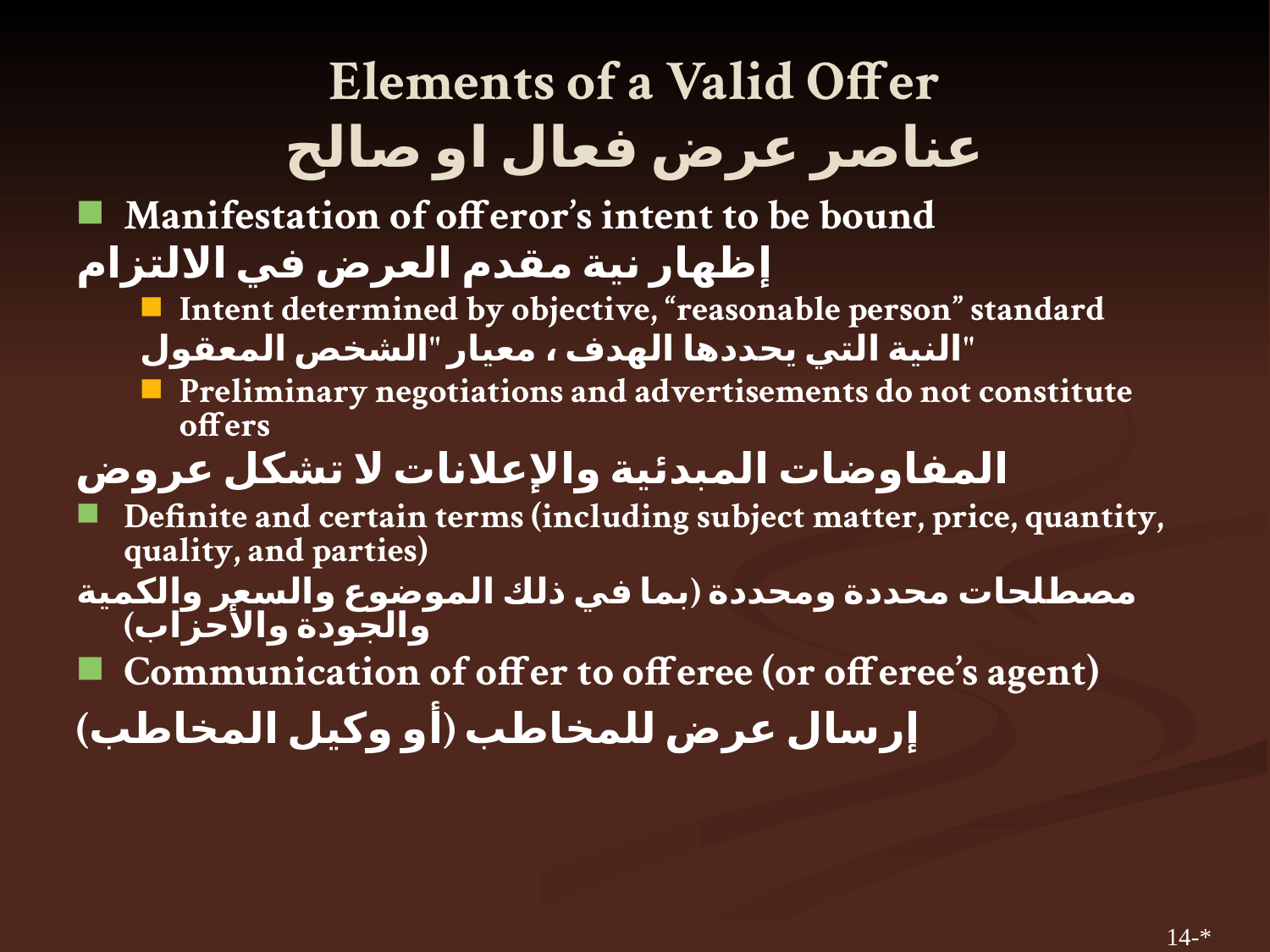

# Elements of a Valid Offer عناصر عرض فعال او صالح
Manifestation of offeror’s intent to be bound
إظهار نية مقدم العرض في الالتزام
Intent determined by objective, “reasonable person” standard
النية التي يحددها الهدف ، معيار "الشخص المعقول"
Preliminary negotiations and advertisements do not constitute offers
المفاوضات المبدئية والإعلانات لا تشكل عروض
Definite and certain terms (including subject matter, price, quantity, quality, and parties)
مصطلحات محددة ومحددة (بما في ذلك الموضوع والسعر والكمية والجودة والأحزاب)
Communication of offer to offeree (or offeree’s agent)
إرسال عرض للمخاطب (أو وكيل المخاطب)
14-*